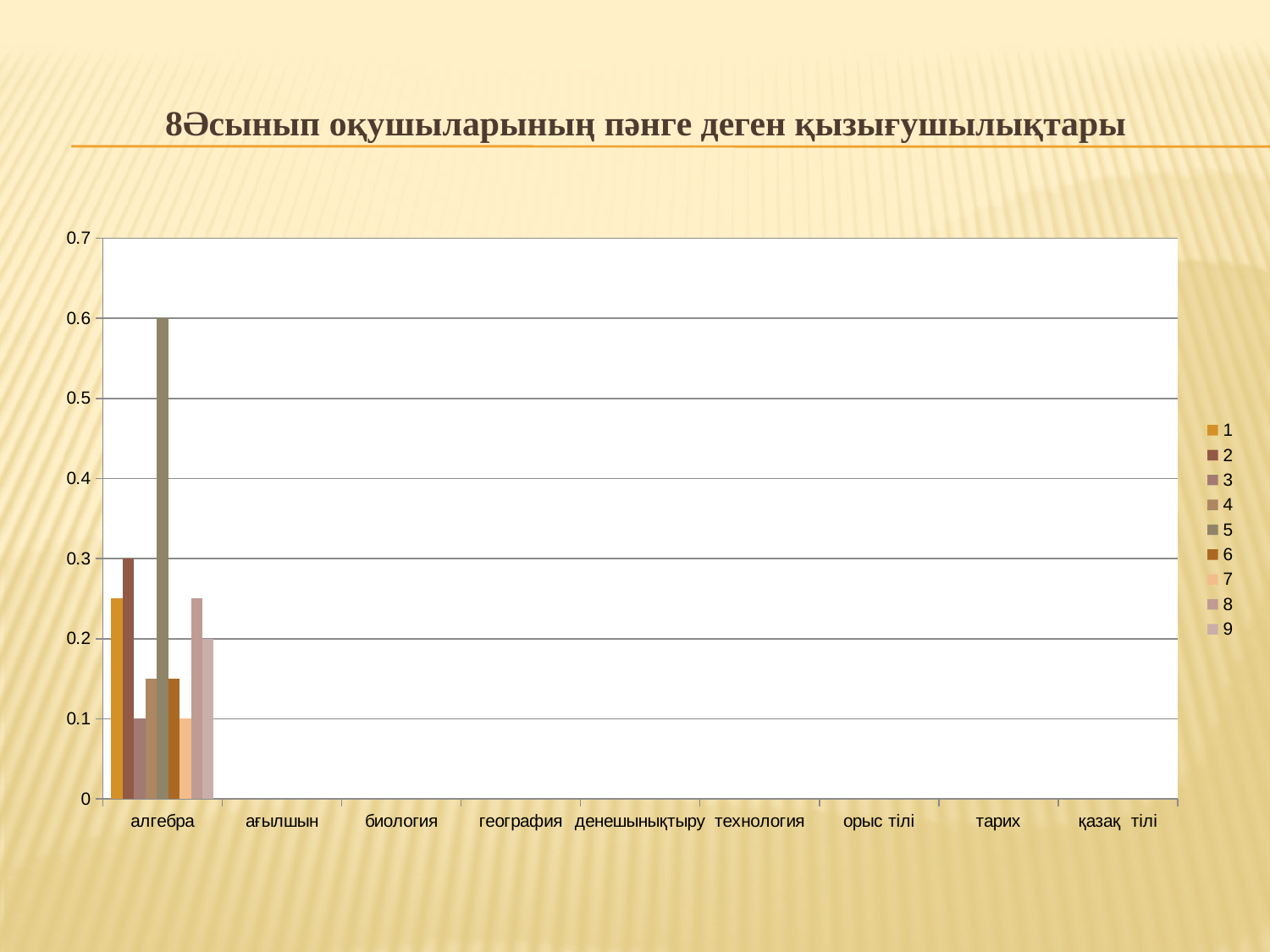

8Әсынып оқушыларының пәнге деген қызығушылықтары

### Chart

| Category | 1 | 2 | 3 | 4 | 5 | 6 | 7 | 8 | 9 |
|---|---|---|---|---|---|---|---|---|---|
| алгебра | 0.25 | 0.3000000000000001 | 0.1 | 0.15000000000000005 | 0.6000000000000012 | 0.15000000000000005 | 0.1 | 0.25 | 0.2 |
| ағылшын | 0.0 | None | None | None | None | None | None | None | None |
| биология | None | None | None | None | None | None | None | None | None |
| география | None | None | None | None | None | None | None | None | None |
| денешынықтыру | None | None | None | None | None | None | None | None | None |
| технология | None | None | None | None | None | None | None | None | None |
| орыс тілі | None | None | None | None | None | None | None | None | None |
| тарих | None | None | None | None | None | None | None | None | None |
| қазақ  тілі | None | None | None | None | None | None | None | None | None |